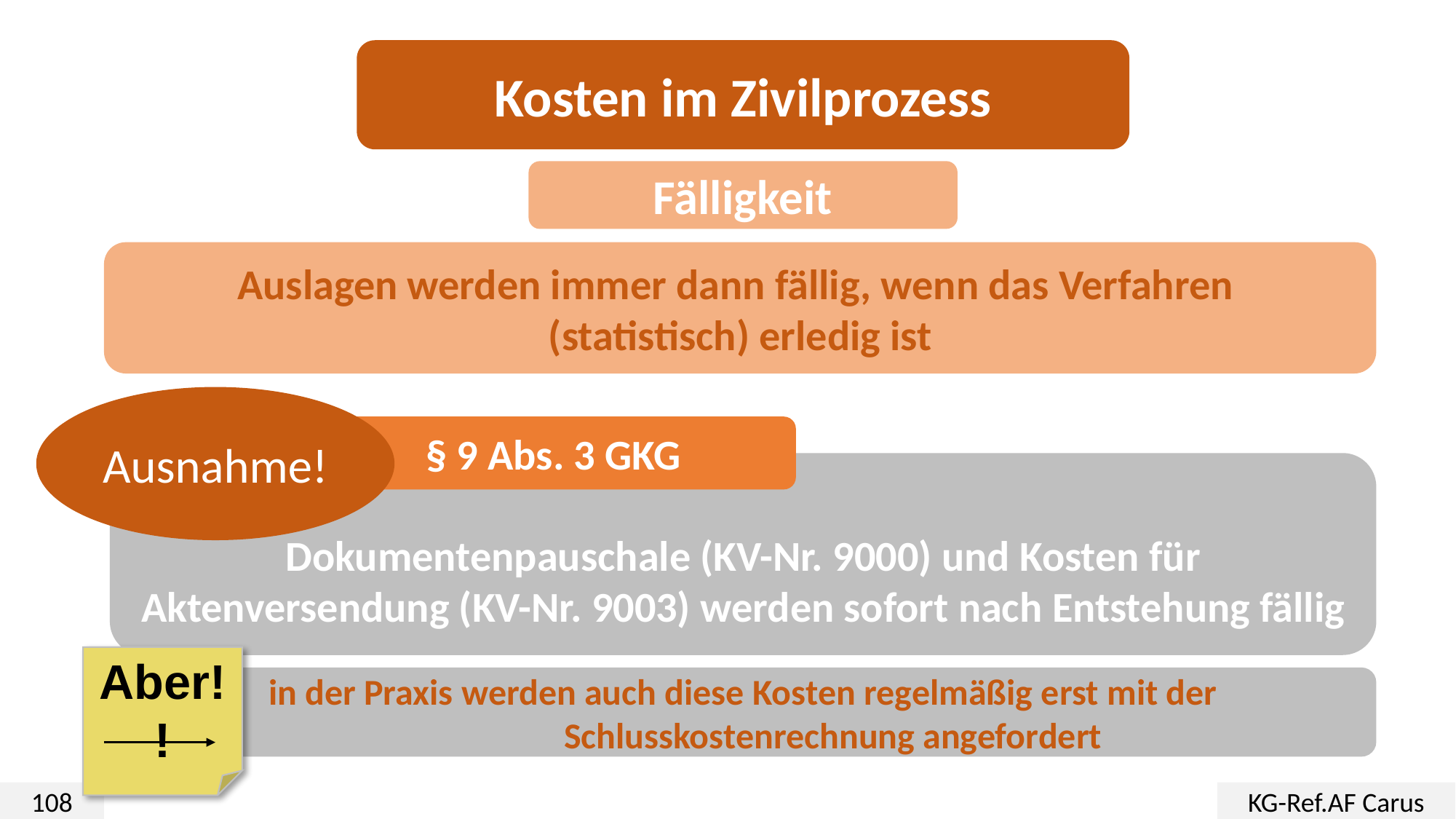

Kosten im Zivilprozess
Fälligkeit
Auslagen werden immer dann fällig, wenn das Verfahren
(statistisch) erledig ist
Ausnahme!
§ 9 Abs. 3 GKG

Dokumentenpauschale (KV-Nr. 9000) und Kosten für Aktenversendung (KV-Nr. 9003) werden sofort nach Entstehung fällig

Aber!!
in der Praxis werden auch diese Kosten regelmäßig erst mit der
                      Schlusskostenrechnung angefordert
108
KG-Ref.AF Carus